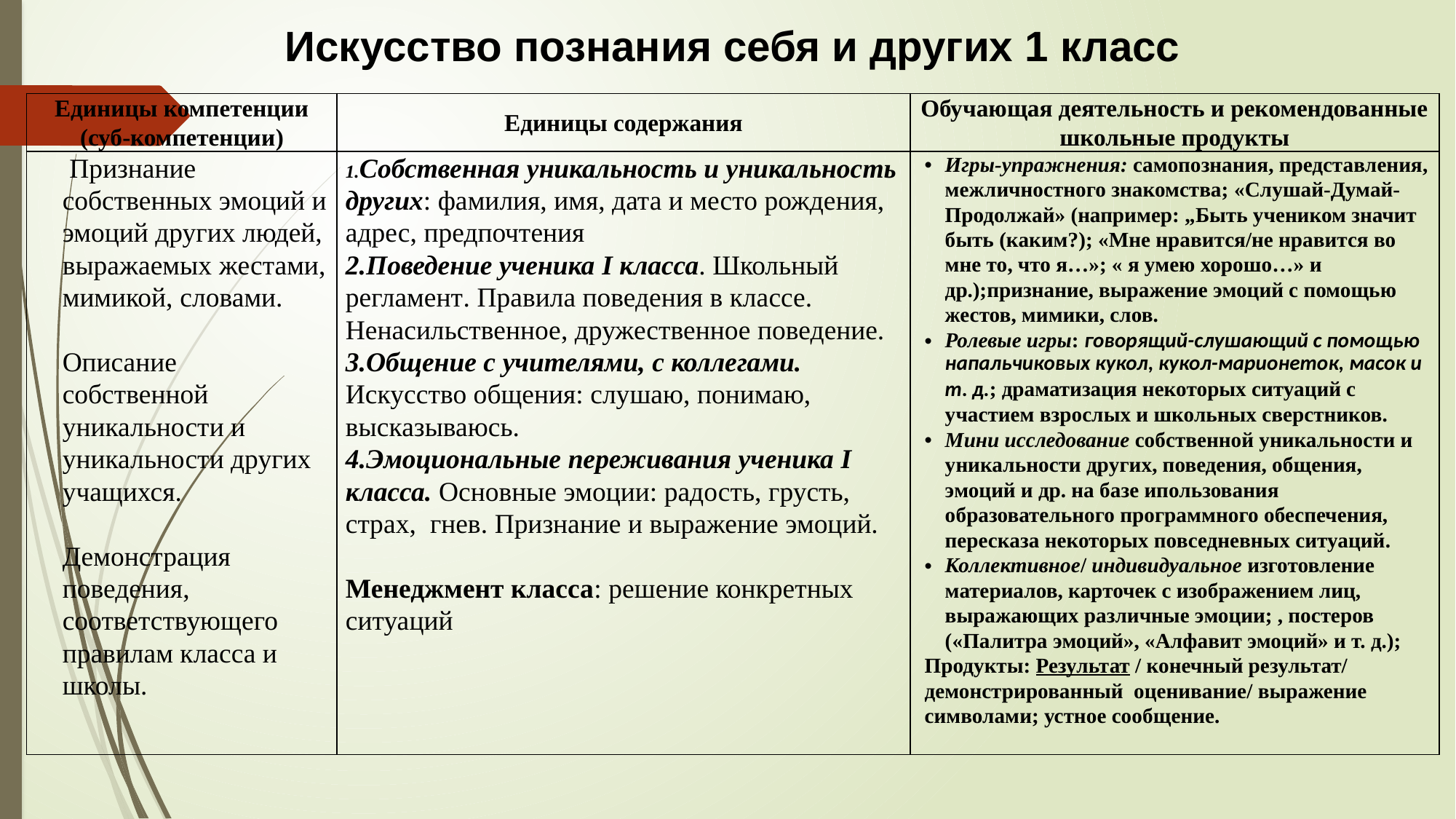

Искусство познания себя и других 1 класс
| Единицы компетенции (суб-компетенции) | Единицы содержания | Обучающая деятельность и рекомендованные школьные продукты |
| --- | --- | --- |
| Признание собственных эмоций и эмоций других людей, выражаемых жестами, мимикой, словами. Описание собственной уникальности и уникальности других учащихся. Демонстрация поведения, соответствующего правилам класса и школы. | 1.Собственная уникальность и уникальность других: фамилия, имя, дата и место рождения, адрес, предпочтения 2.Поведение ученика I класса. Школьный регламент. Правила поведения в классе. Ненасильственное, дружественное поведение. 3.Общение с учителями, с коллегами. Искусство общения: слушаю, понимаю, высказываюсь. 4.Эмоциональные переживания ученика I класса. Основные эмоции: радость, грусть, страх, гнев. Признание и выражение эмоций.   Менеджмент класса: решение конкретных ситуаций | Игры-упражнения: самопознания, представления, межличностного знакомства; «Слушай-Думай-Продолжай» (например: „Быть учеником значит быть (каким?); «Мне нравится/не нравится во мне то, что я…»; « я умею хорошо…» и др.);признание, выражение эмоций с помощью жестов, мимики, слов. Ролевые игры: говорящий-слушающий с помощью напальчиковых кукол, кукол-марионеток, масок и т. д.; драматизация некоторых ситуаций с участием взрослых и школьных сверстников. Мини исследование собственной уникальности и уникальности других, поведения, общения, эмоций и др. на базе ипользования образовательного программного обеспечения, пересказа некоторых повседневных ситуаций. Коллективное/ индивидуальное изготовление материалов, карточек с изображением лиц, выражающих различные эмоции; , постеров («Палитра эмоций», «Алфавит эмоций» и т. д.); Продукты: Результат / конечный результат/ демонстрированный оценивание/ выражение символами; устное сообщение. |